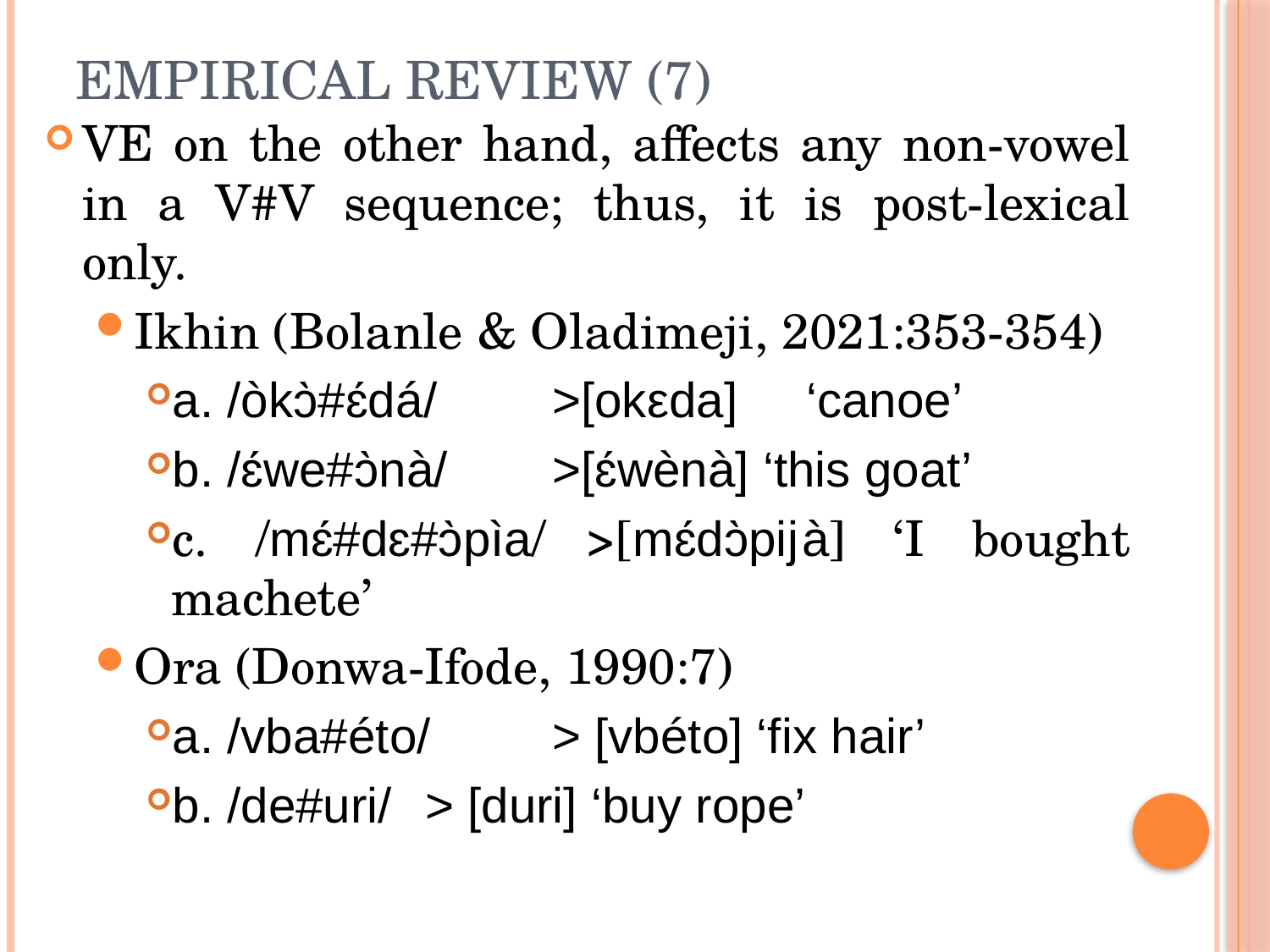

# Empirical Review (7)
VE on the other hand, affects any non-vowel in a V#V sequence; thus, it is post-lexical only.
Ikhin (Bolanle & Oladimeji, 2021:353-354)
a. /òkɔ̀#ɛ́dá/ 	>[okεda] 	‘canoe’
b. /ɛ́we#ɔ̀nà/ 	>[ɛ́wènà] ‘this goat’
c. /mɛ́#dɛ#ɔ̀pìa/	>[mɛ́dɔ̀pijà] ‘I bought machete’
Ora (Donwa-Ifode, 1990:7)
a. /vba#éto/ 	> [vbéto] ‘fix hair’
b. /de#uri/ 	> [duri] ‘buy rope’